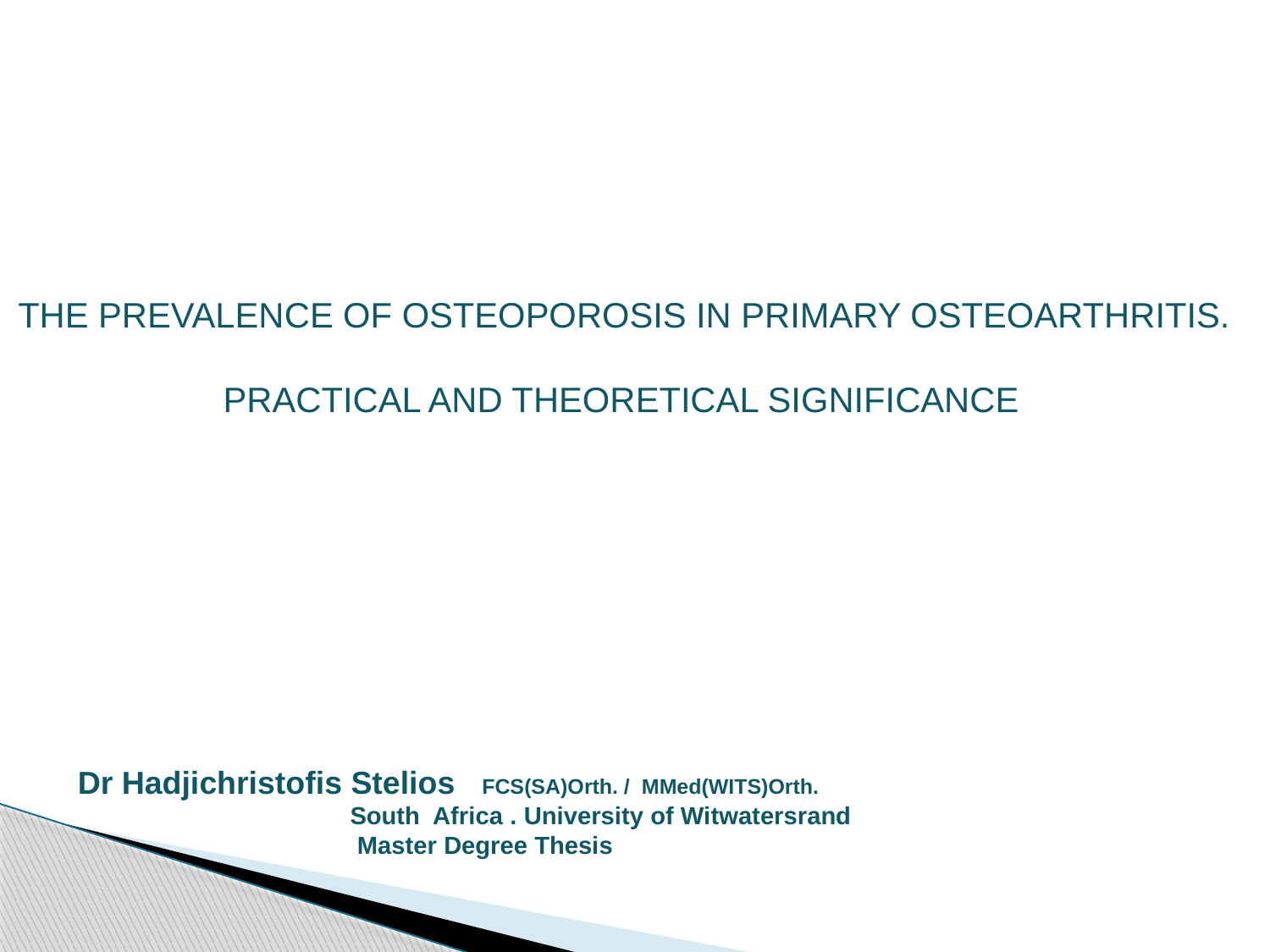

THE PREVALENCE OF OSTEOPOROSIS IN PRIMARY OSTEOARTHRITIS.

                      PRACTICAL AND THEORETICAL SIGNIFICANCE
Dr Hadjichristofis Stelios   FCS(SA)Orth. /  MMed(WITS)Orth.
                                       South  Africa . University of Witwatersrand
                                        Master Degree Thesis